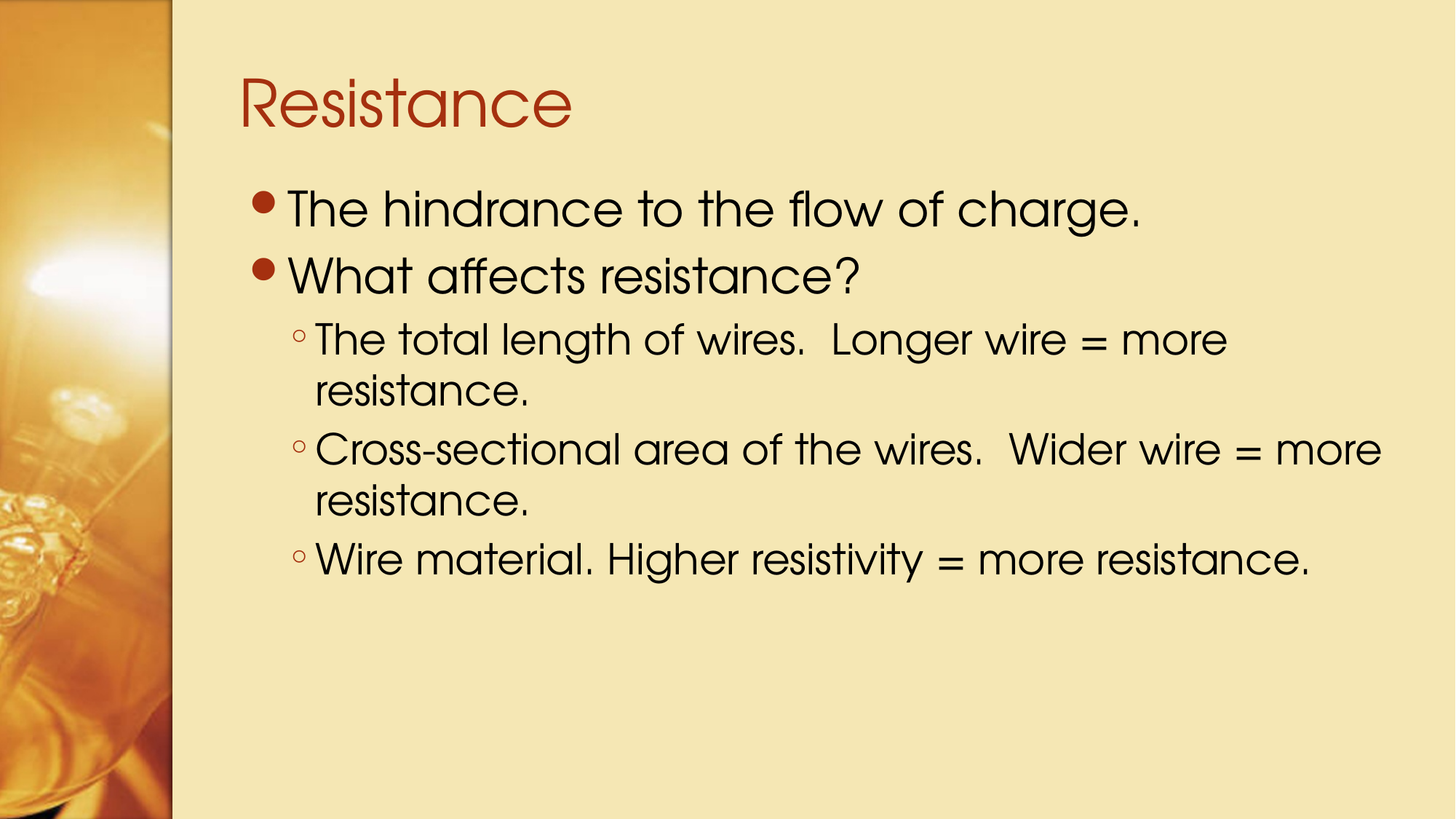

# Resistance
The hindrance to the flow of charge.
What affects resistance?
The total length of wires.  Longer wire = more resistance.
Cross-sectional area of the wires.  Wider wire = more resistance.
Wire material. Higher resistivity = more resistance.